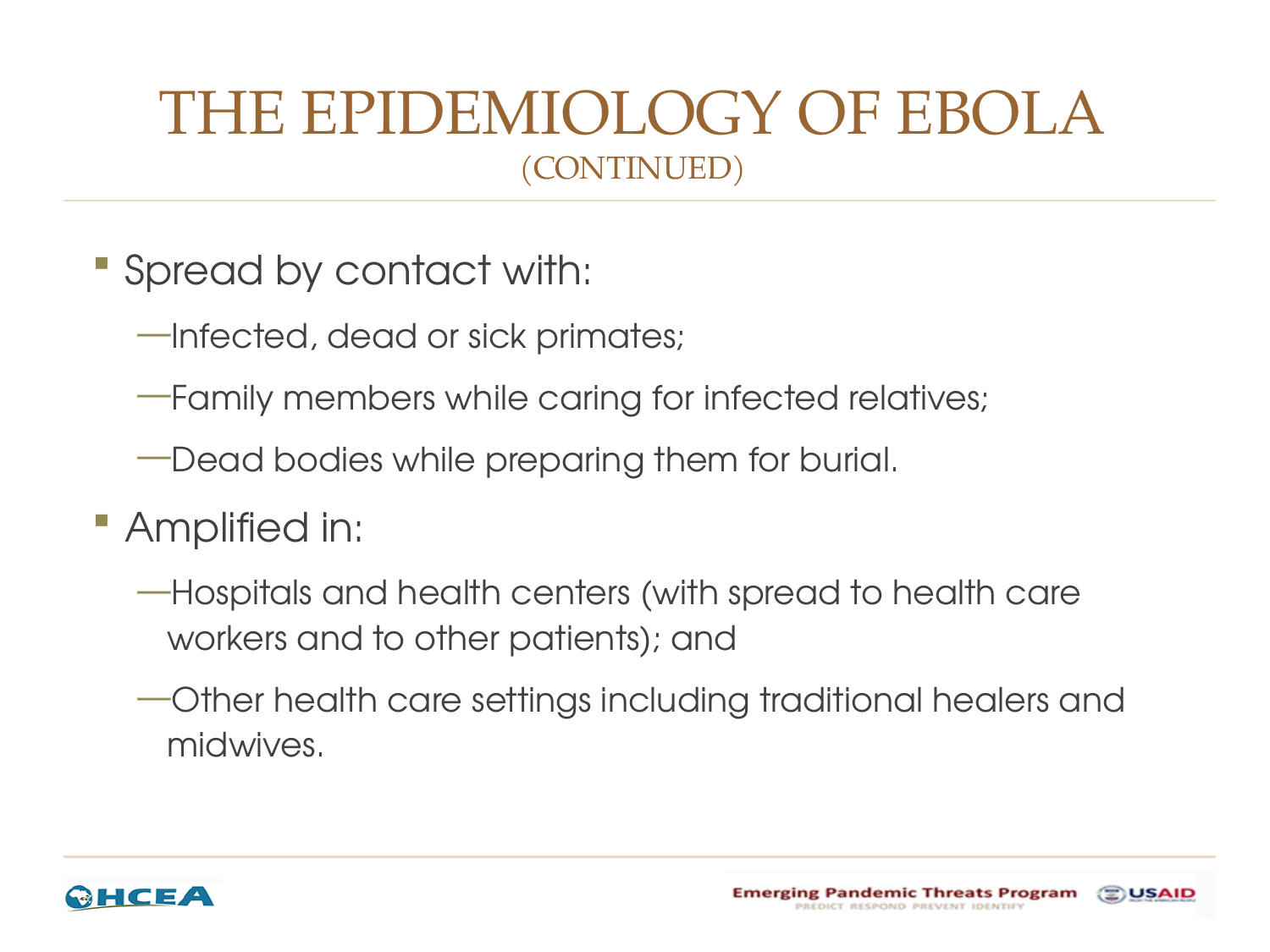

# The epidemiology of Ebola (continued)
Spread by contact with:
Infected, dead or sick primates;
Family members while caring for infected relatives;
Dead bodies while preparing them for burial.
Amplified in:
Hospitals and health centers (with spread to health care workers and to other patients); and
Other health care settings including traditional healers and midwives.